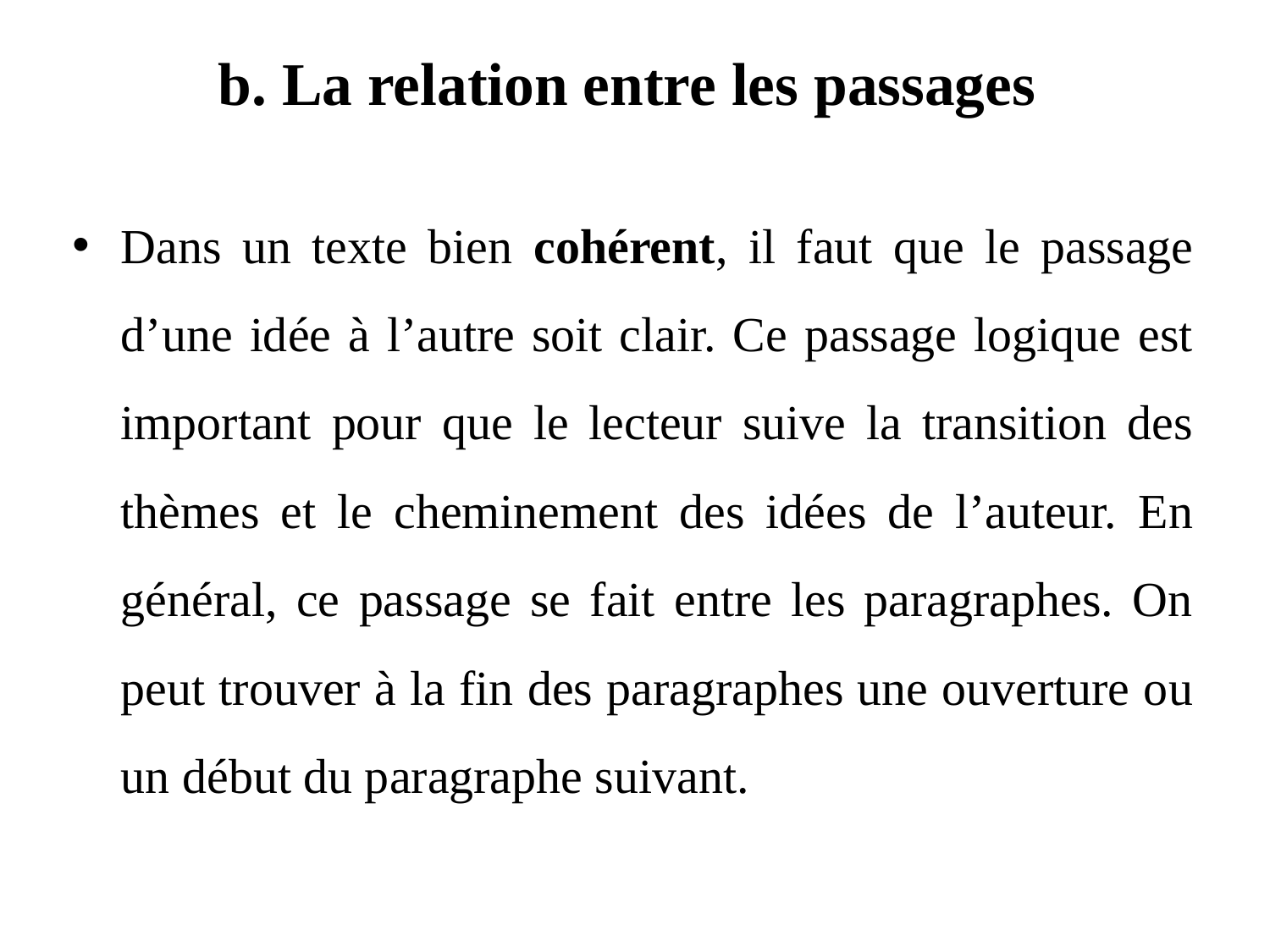

# b. La relation entre les passages
Dans un texte bien cohérent, il faut que le passage d’une idée à l’autre soit clair. Ce passage logique est important pour que le lecteur suive la transition des thèmes et le cheminement des idées de l’auteur. En général, ce passage se fait entre les paragraphes. On peut trouver à la fin des paragraphes une ouverture ou un début du paragraphe suivant.